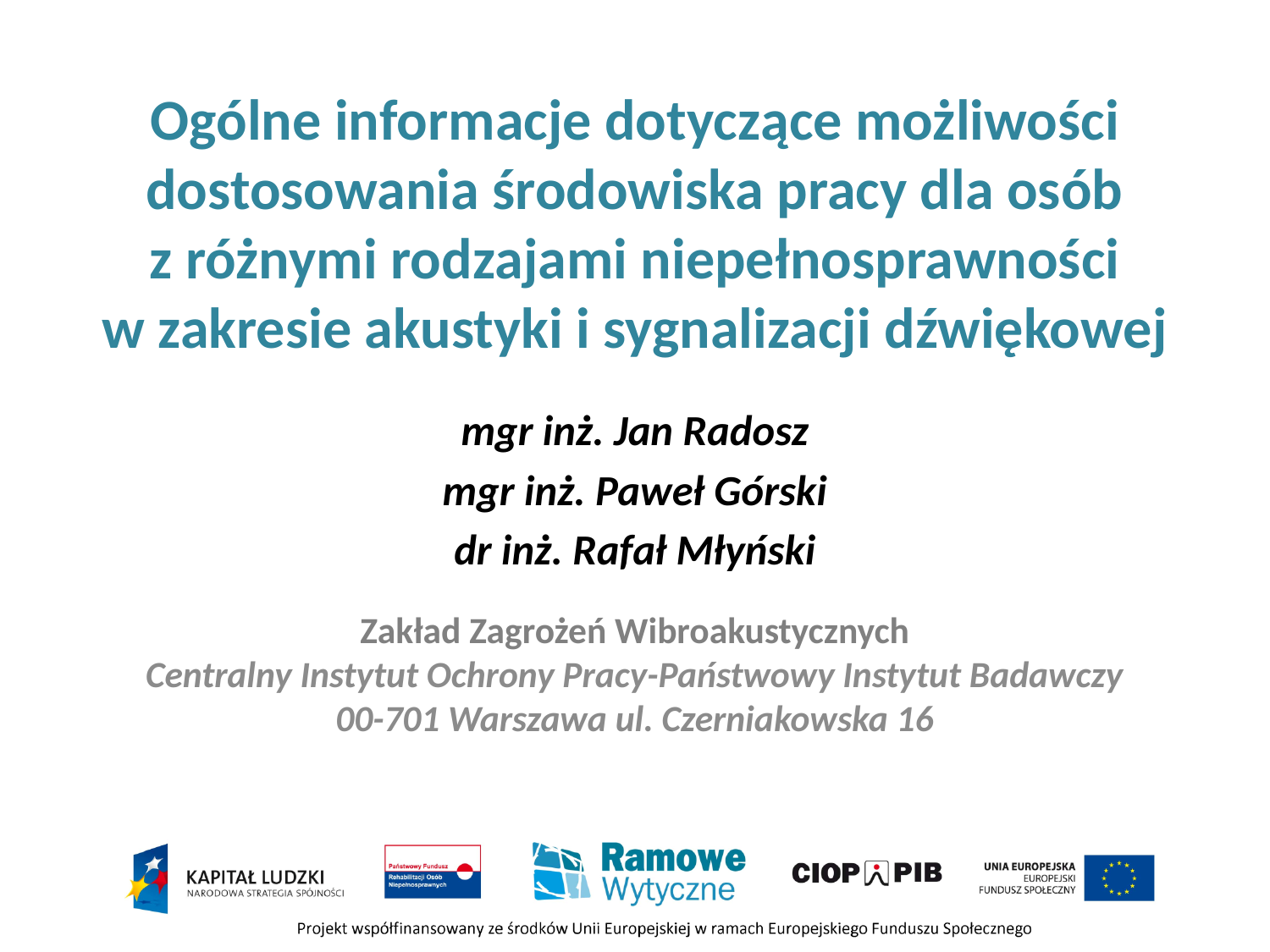

# Ogólne informacje dotyczące możliwości dostosowania środowiska pracy dla osób z różnymi rodzajami niepełnosprawności w zakresie akustyki i sygnalizacji dźwiękowej
mgr inż. Jan Radosz
mgr inż. Paweł Górski
dr inż. Rafał Młyński

Zakład Zagrożeń Wibroakustycznych
Centralny Instytut Ochrony Pracy-Państwowy Instytut Badawczy
00-701 Warszawa ul. Czerniakowska 16